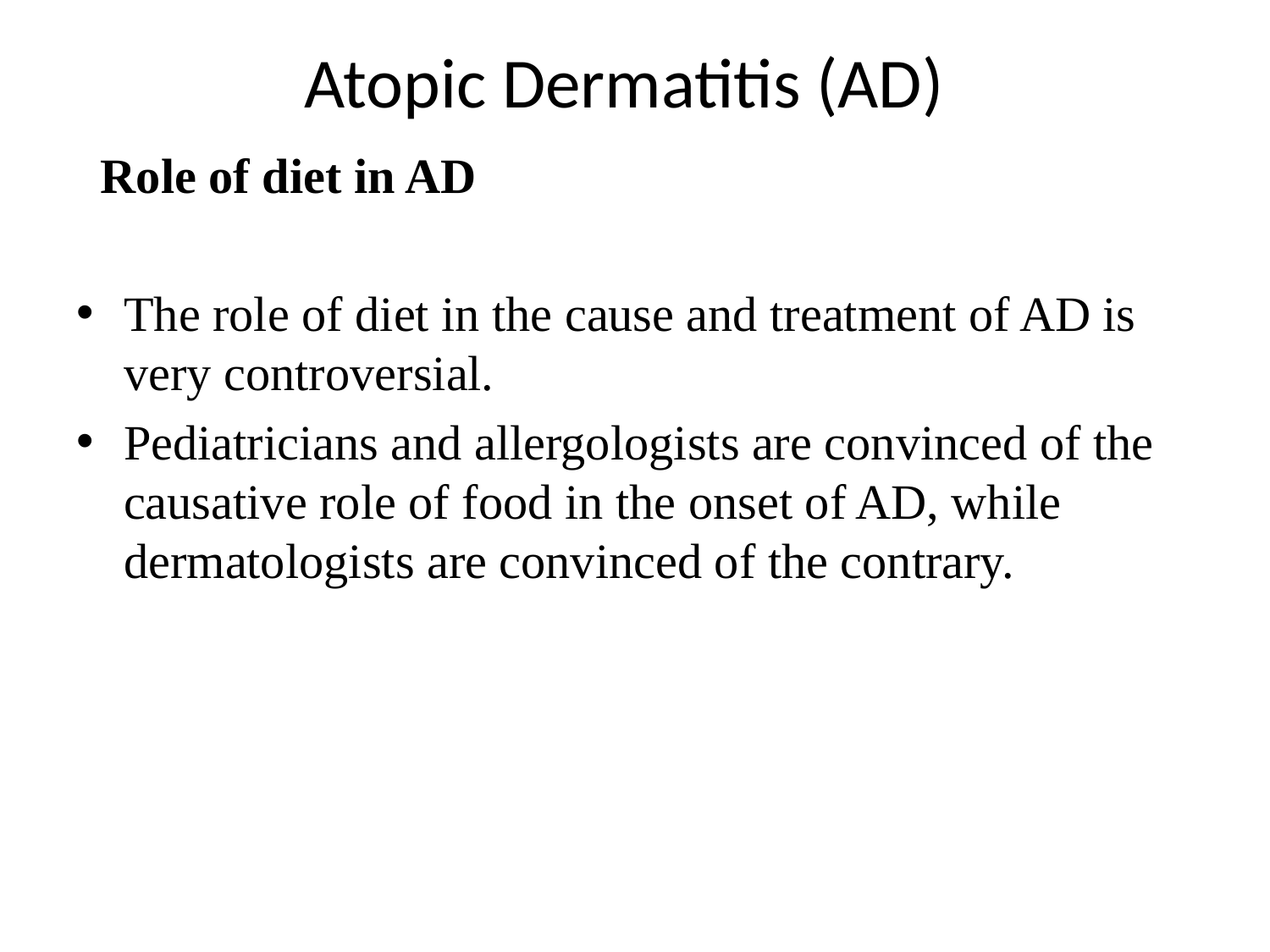

# Atopic Dermatitis (AD)
  Role of diet in AD

The role of diet in the cause and treatment of AD is very controversial.
Pediatricians and allergologists are convinced of the causative role of food in the onset of AD, while dermatologists are convinced of the contrary.